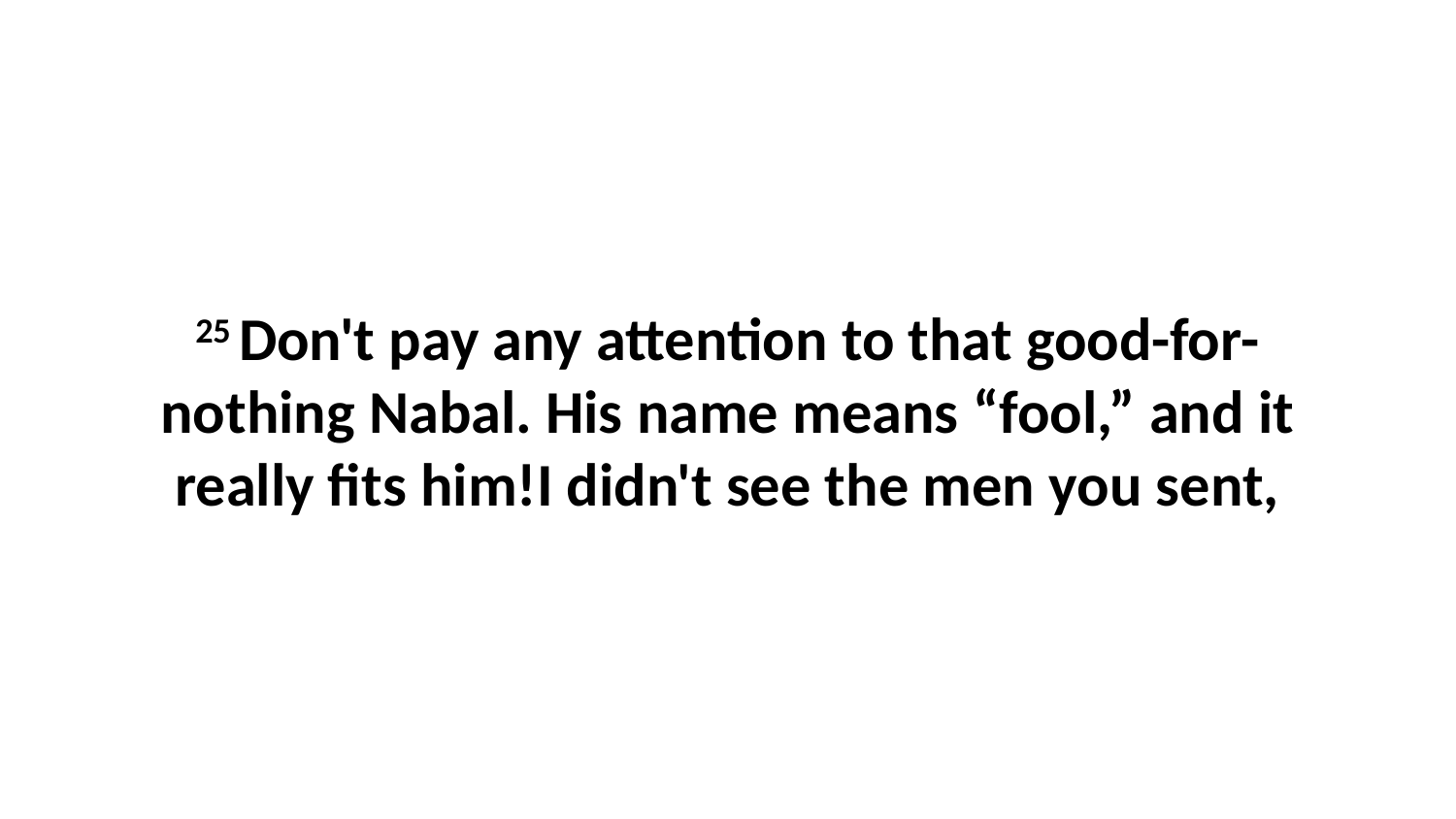

25 Don't pay any attention to that good-for-nothing Nabal. His name means “fool,” and it really fits him!I didn't see the men you sent,